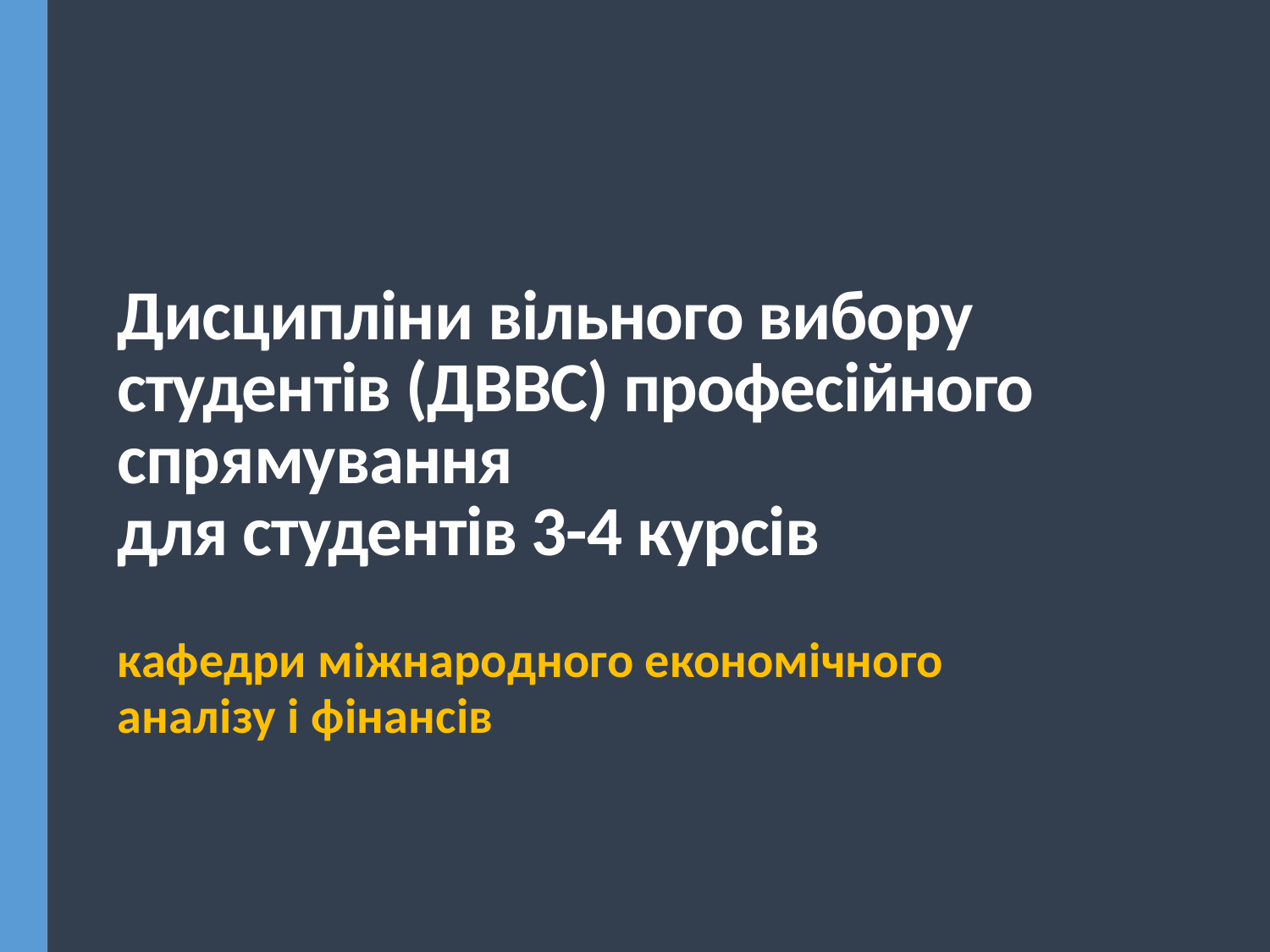

# Дисципліни вільного вибору студентів (ДВВС) професійного спрямування для студентів 3-4 курсів
кафедри міжнародного економічного аналізу і фінансів